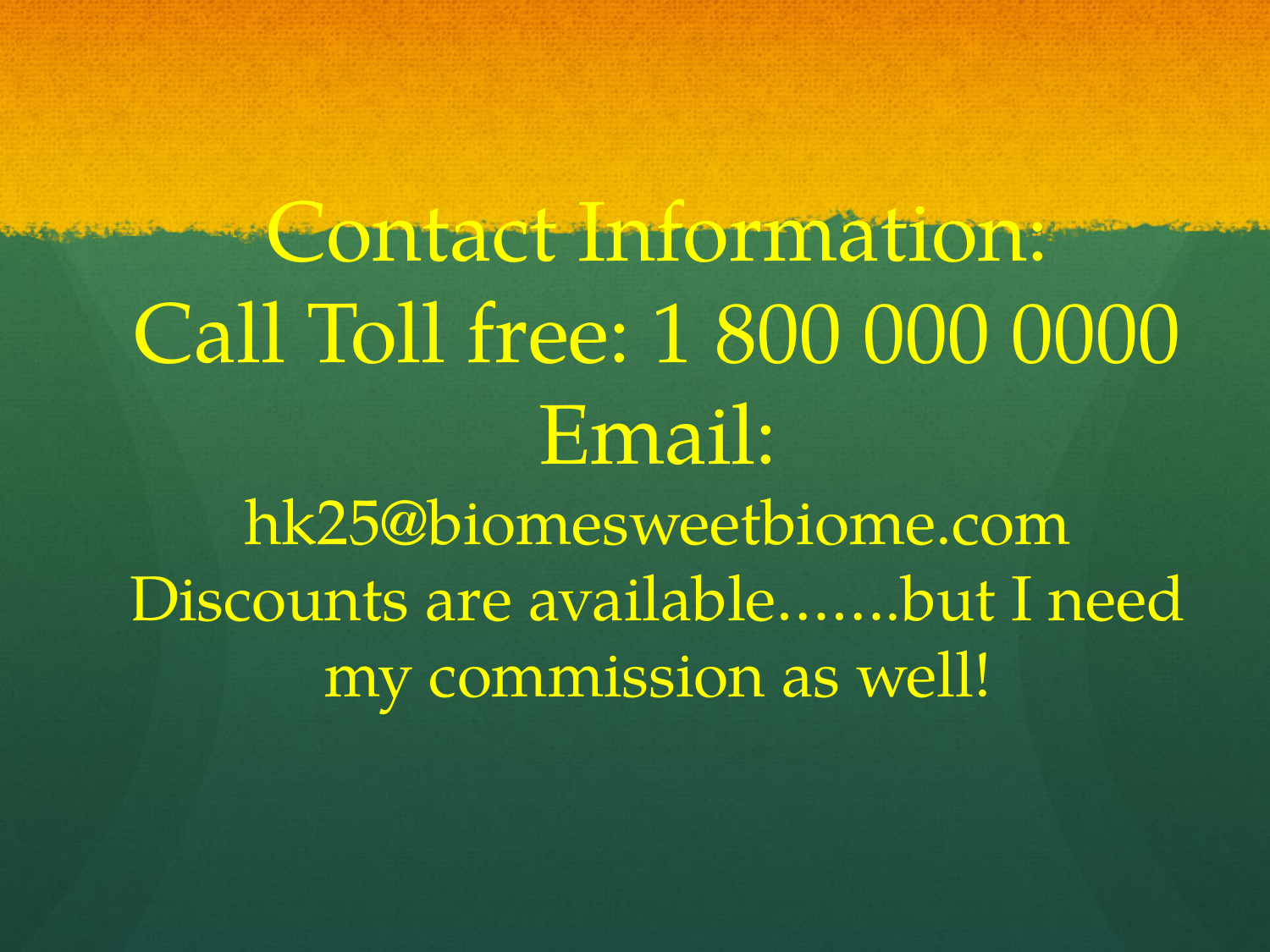

# Contact Information: Call Toll free: 1 800 000 0000 Email: hk25@biomesweetbiome.com Discounts are available…….but I need my commission as well!